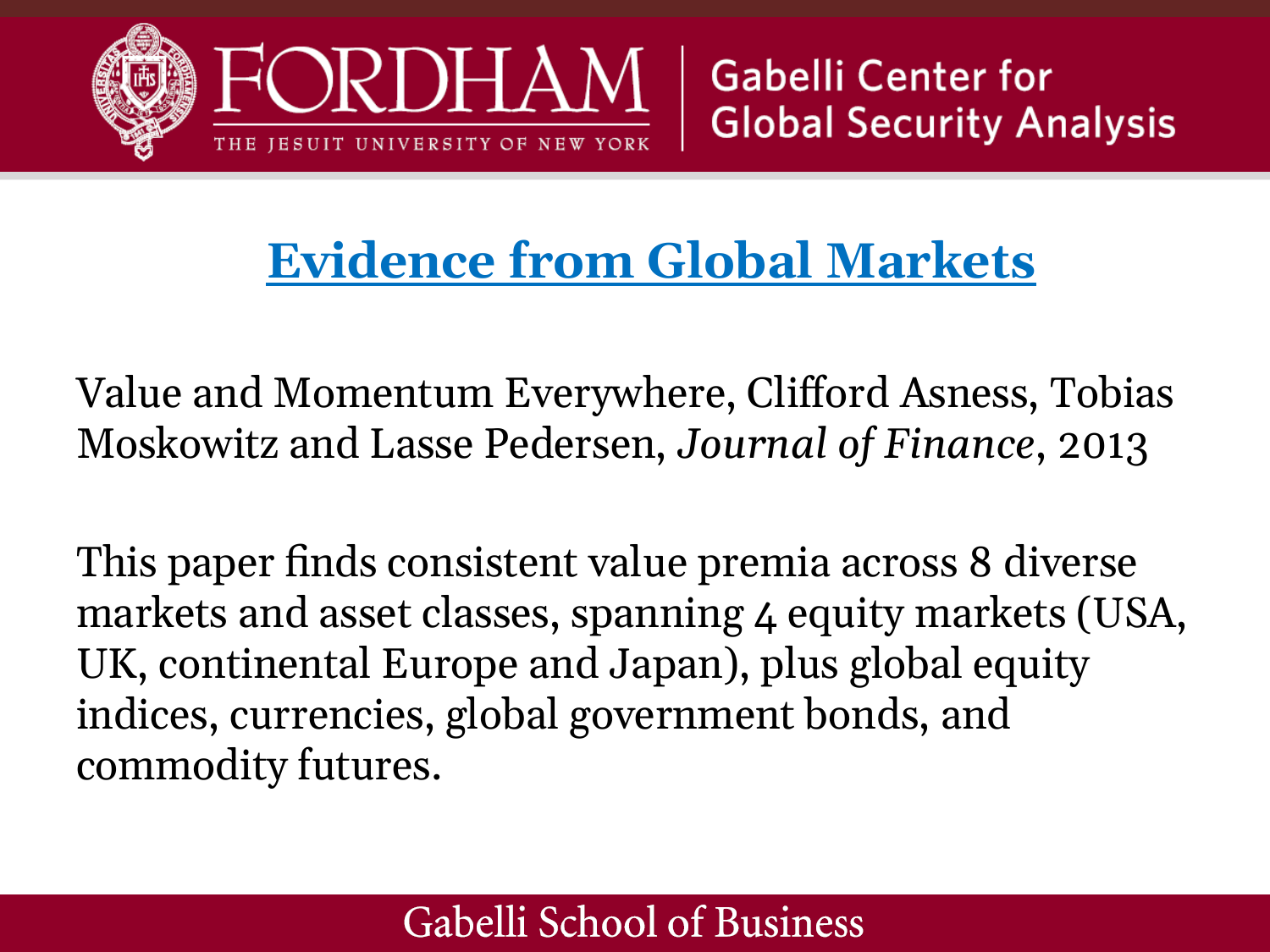

Evidence from Global Markets

Value and Momentum Everywhere, Clifford Asness, Tobias Moskowitz and Lasse Pedersen, Journal of Finance, 2013

This paper finds consistent value premia across 8 diverse markets and asset classes, spanning 4 equity markets (USA, UK, continental Europe and Japan), plus global equity indices, currencies, global government bonds, and commodity futures.